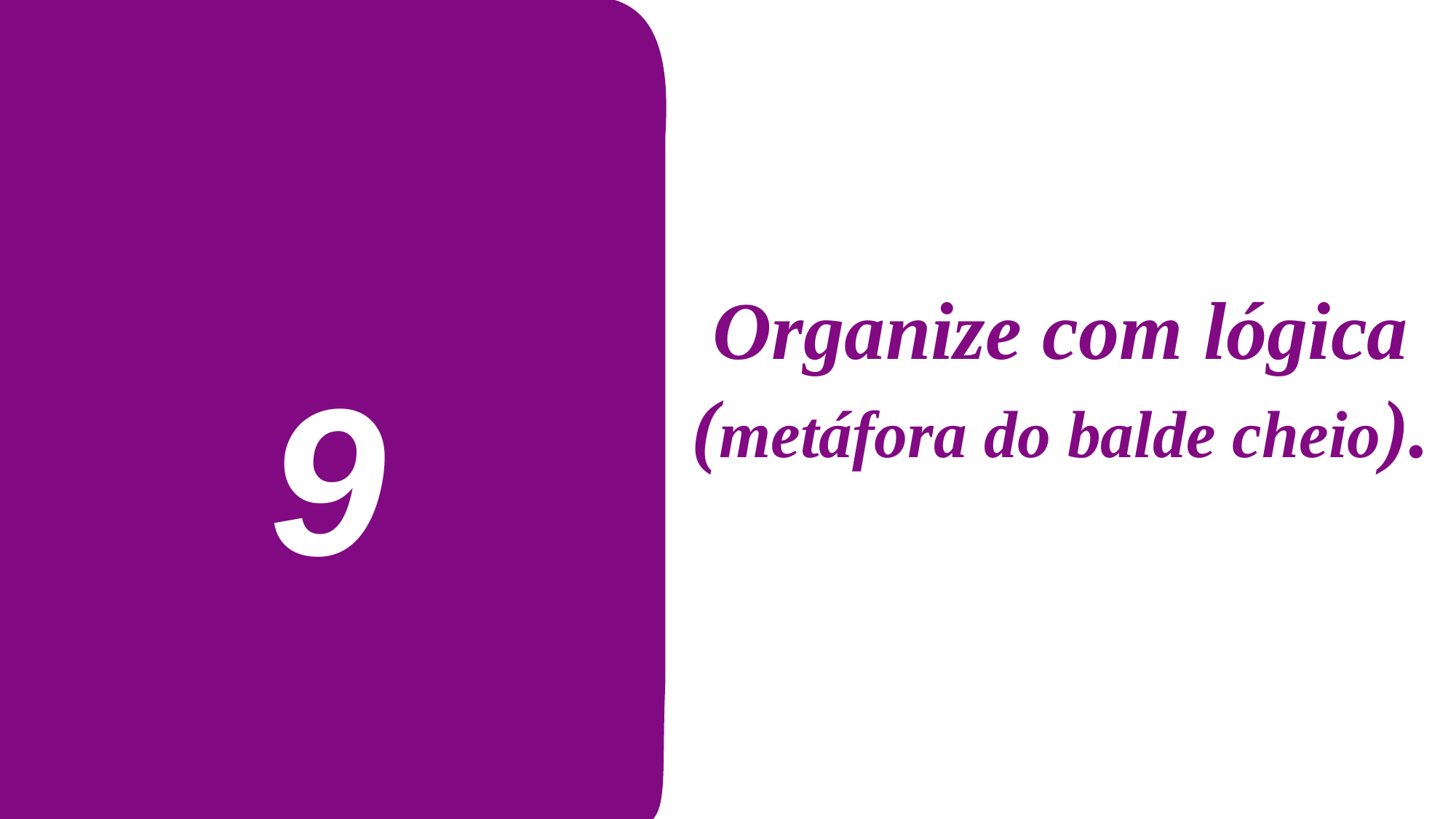

Organize com lógica (metáfora do balde cheio).
9